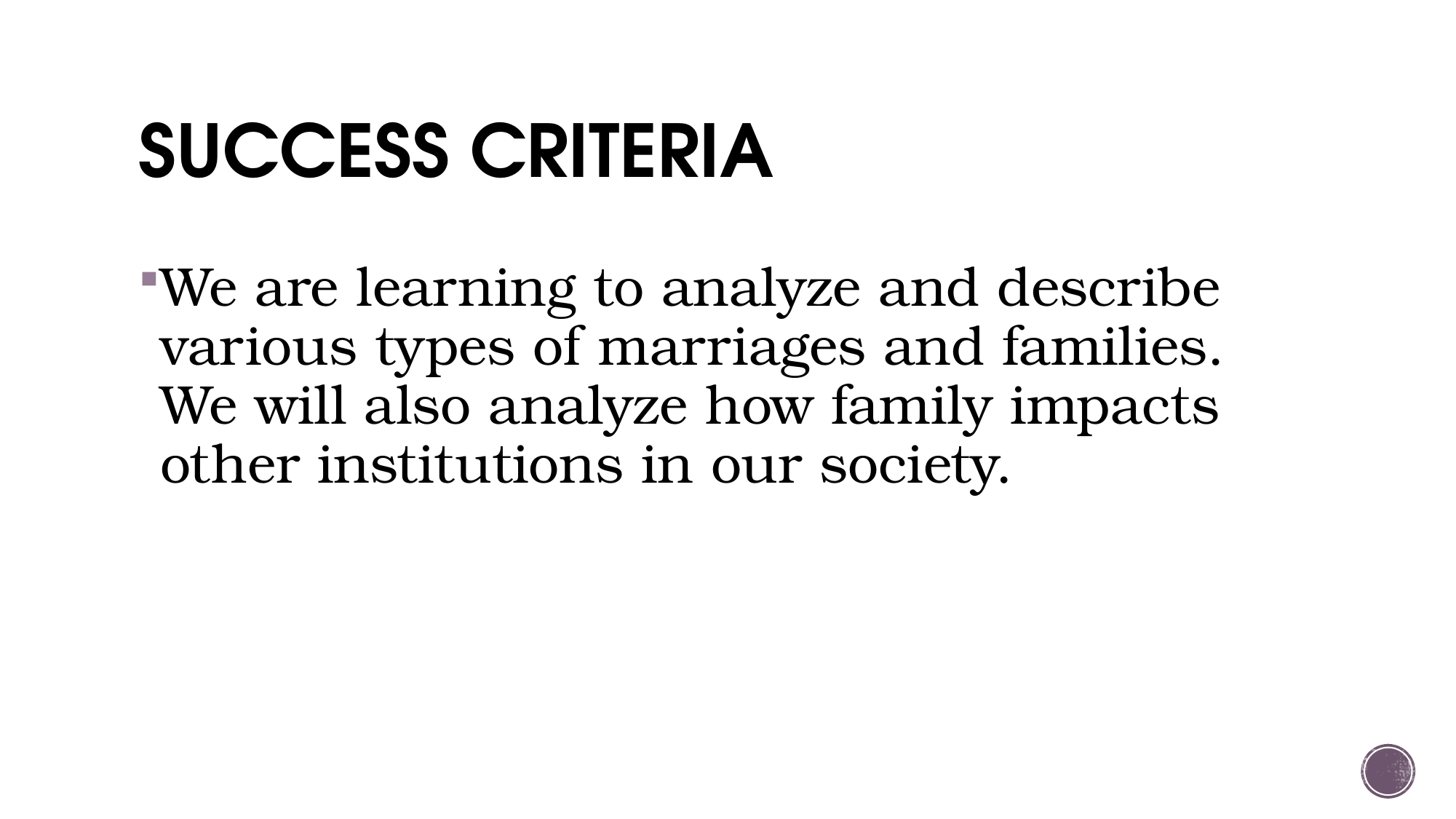

# SUCCESS CRITERIA
We are learning to analyze and describe various types of marriages and families.  We will also analyze how family impacts other institutions in our society.